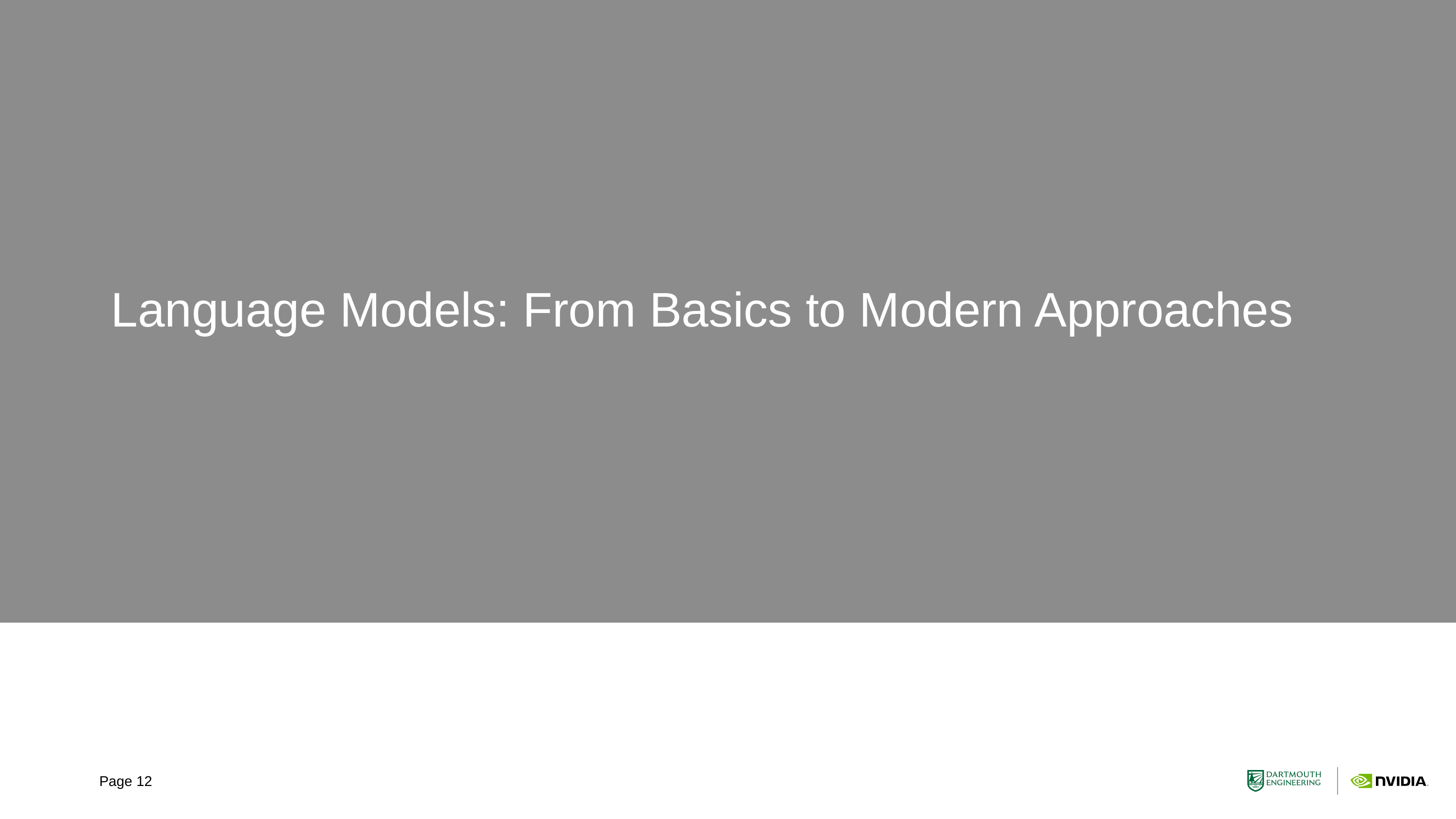

# Language Models: From Basics to Modern Approaches